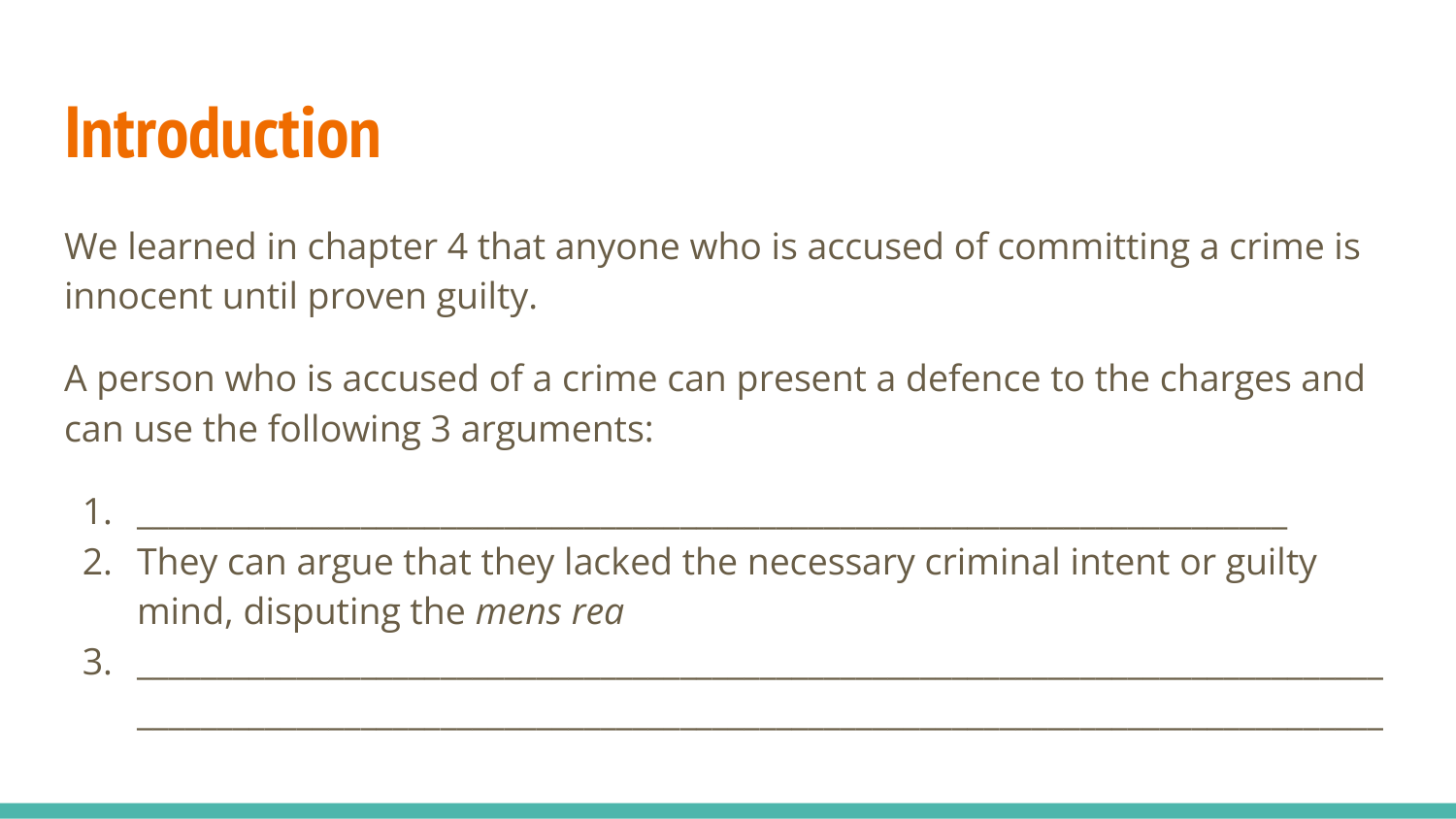

# Introduction
We learned in chapter 4 that anyone who is accused of committing a crime is innocent until proven guilty.
A person who is accused of a crime can present a defence to the charges and can use the following 3 arguments:
________________________________________________________________________
They can argue that they lacked the necessary criminal intent or guilty mind, disputing the mens rea
____________________________________________________________________________________________________________________________________________________________